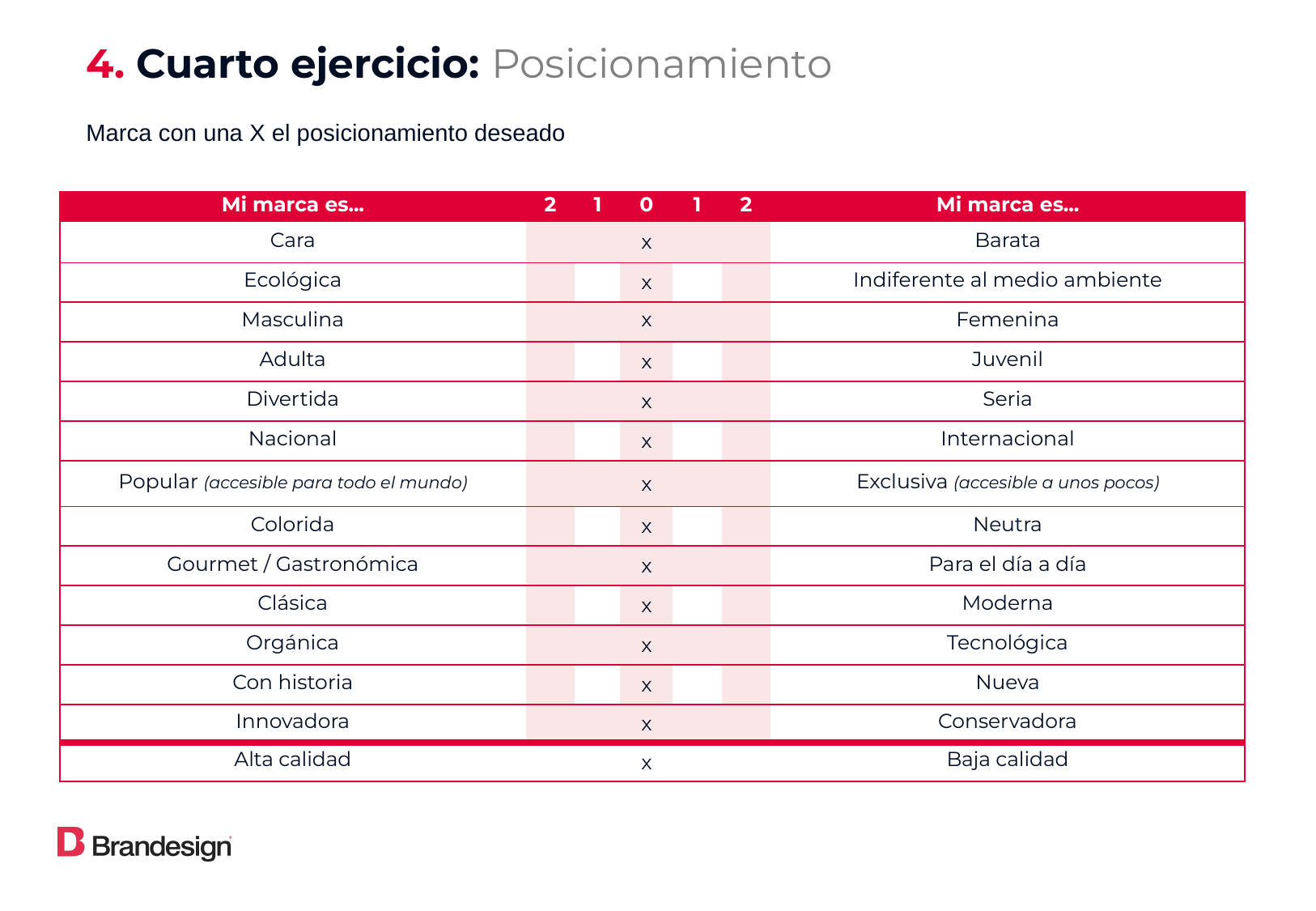

4. Cuarto ejercicio: Posicionamiento
Marca con una X el posicionamiento deseado
| Mi marca es... | 2 | 1 | 0 | 1 | 2 | Mi marca es... |
| --- | --- | --- | --- | --- | --- | --- |
| Cara |  |  | x |  |  | Barata |
| Ecológica |  |  | x |  |  | Indiferente al medio ambiente |
| Masculina |  |  | x |  |  | Femenina |
| Adulta |  |  | x |  |  | Juvenil |
| Divertida |  |  | x |  |  | Seria |
| Nacional |  |  | x |  |  | Internacional |
| Popular (accesible para todo el mundo) |  |  | x |  |  | Exclusiva (accesible a unos pocos) |
| Colorida |  |  | x |  |  | Neutra |
| Gourmet / Gastronómica |  |  | x |  |  | Para el día a día |
| Clásica |  |  | x |  |  | Moderna |
| Orgánica |  |  | x |  |  | Tecnológica |
| Con historia |  |  | x |  |  | Nueva |
| Innovadora |  |  | x |  |  | Conservadora |
| Alta calidad |  |  | x |  |  | Baja calidad |